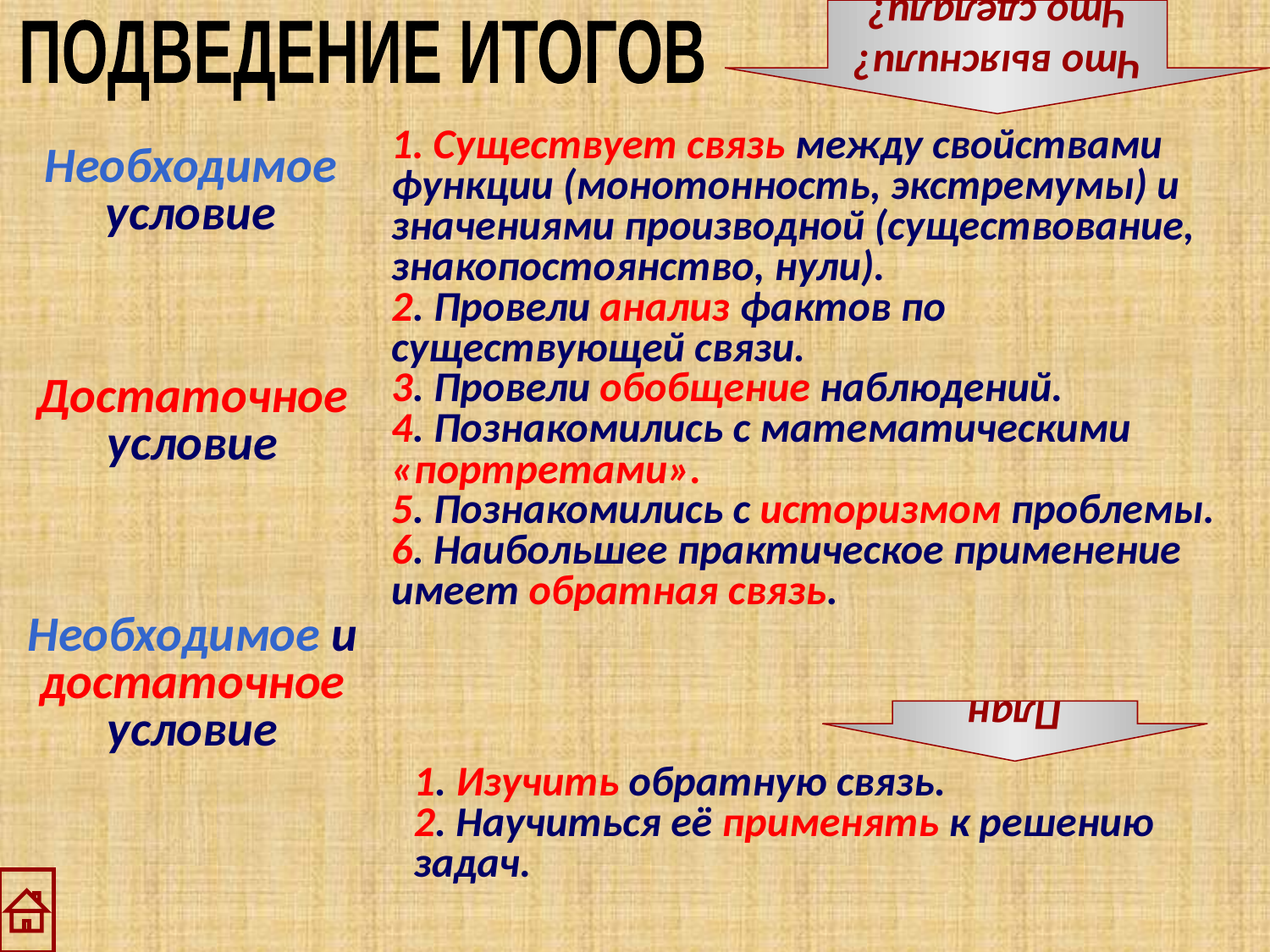

Что выяснили?
Что сделали?
ПОДВЕДЕНИЕ ИТОГОВ
1. Существует связь между свойствами функции (монотонность, экстремумы) и значениями производной (существование, знакопостоянство, нули).
2. Провели анализ фактов по существующей связи.
3. Провели обобщение наблюдений.
4. Познакомились с математическими «портретами».
5. Познакомились с историзмом проблемы.
6. Наибольшее практическое применение имеет обратная связь.
Необходимое условие
Достаточное условие
План
Необходимое и достаточное условие
1. Изучить обратную связь.
2. Научиться её применять к решению задач.